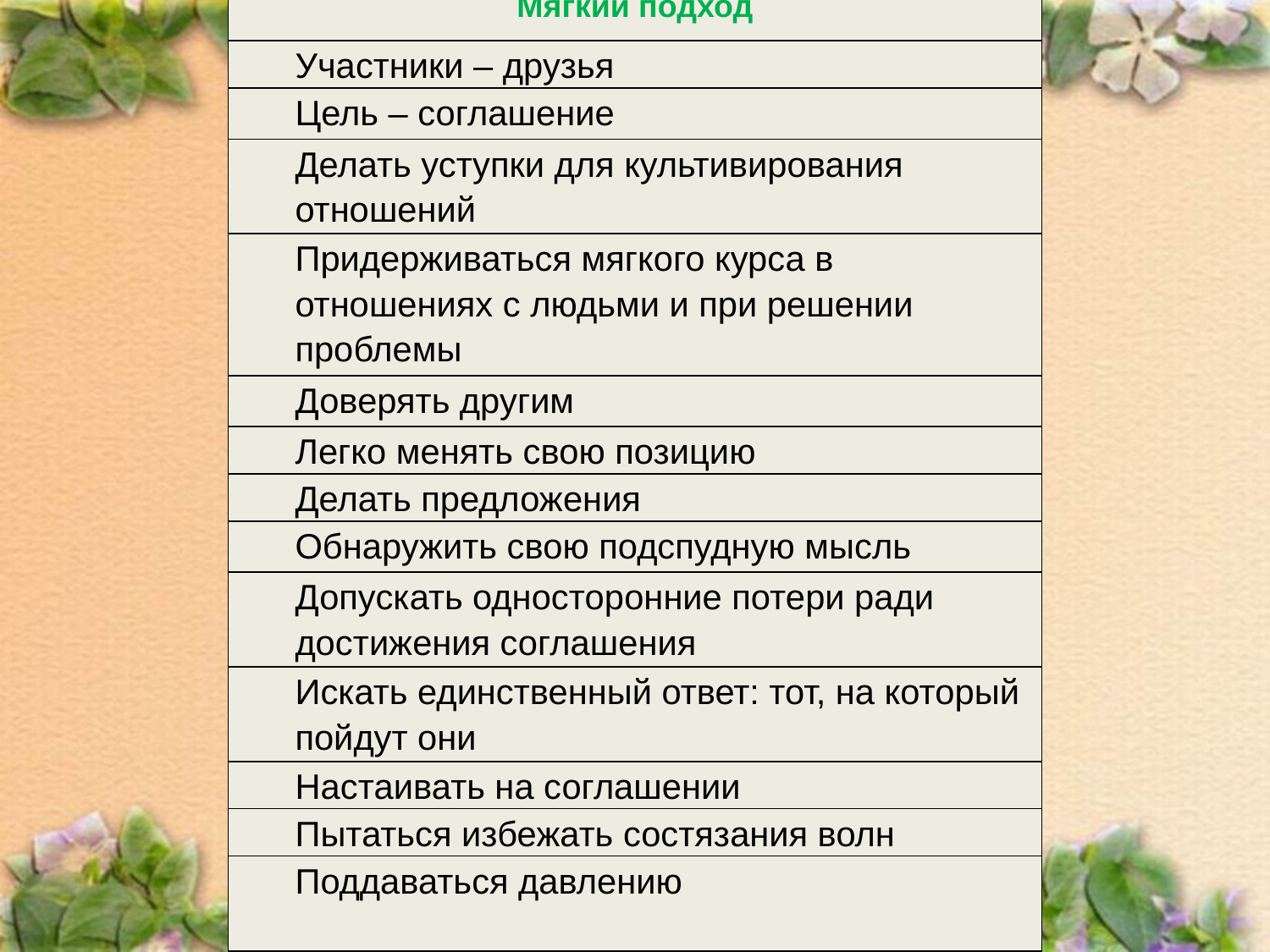

| Мягкий подход |
| --- |
| Участники – друзья |
| Цель – соглашение |
| Делать уступки для культивирования отношений |
| Придерживаться мягкого курса в отношениях с людьми и при решении проблемы |
| Доверять другим |
| Легко менять свою позицию |
| Делать предложения |
| Обнаружить свою подспудную мысль |
| Допускать односторонние потери ради достижения соглашения |
| Искать единственный ответ: тот, на который пойдут они |
| Настаивать на соглашении |
| Пытаться избежать состязания волн |
| Поддаваться давлению |
#